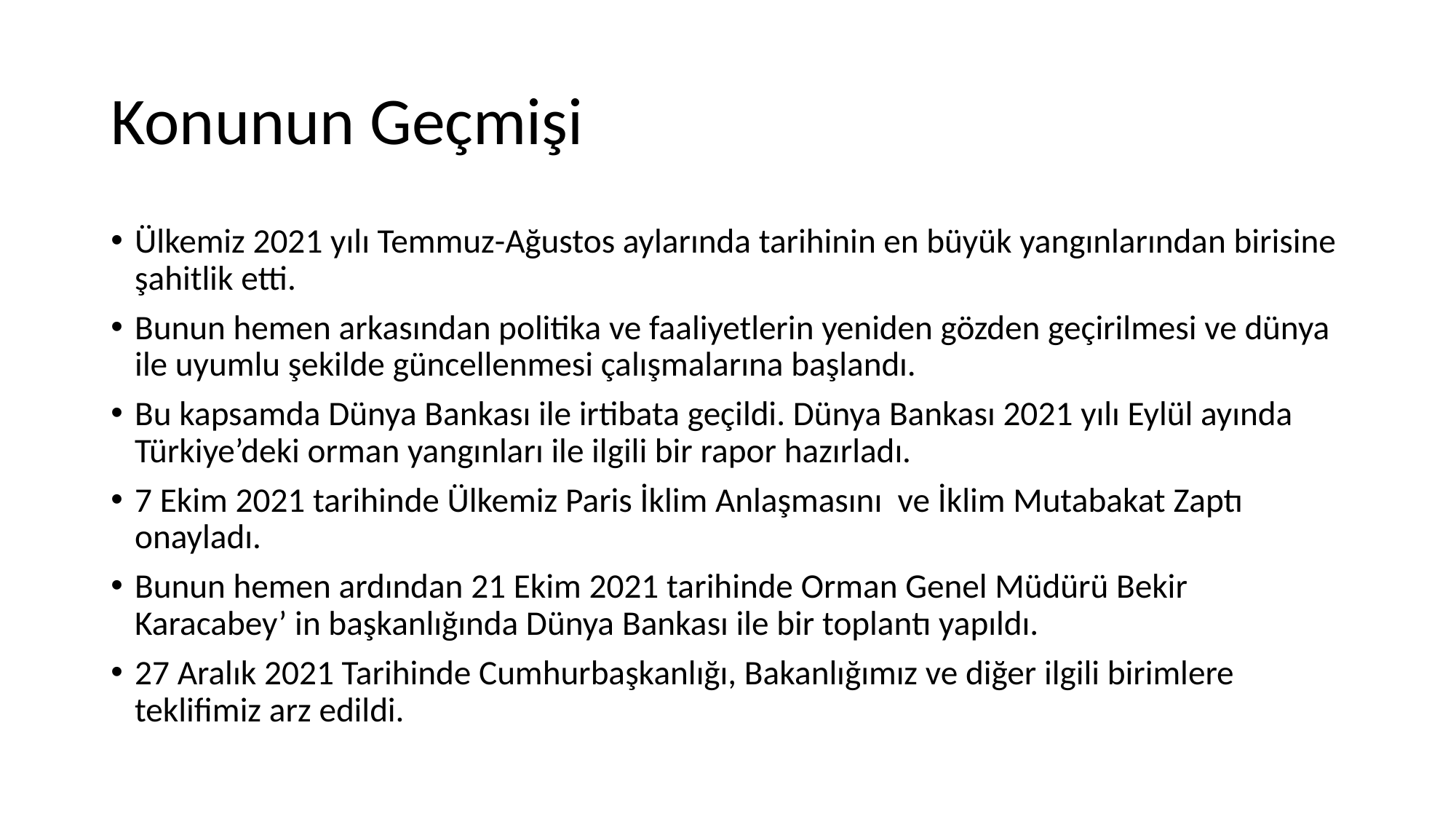

# Konunun Geçmişi
Ülkemiz 2021 yılı Temmuz-Ağustos aylarında tarihinin en büyük yangınlarından birisine şahitlik etti.
Bunun hemen arkasından politika ve faaliyetlerin yeniden gözden geçirilmesi ve dünya ile uyumlu şekilde güncellenmesi çalışmalarına başlandı.
Bu kapsamda Dünya Bankası ile irtibata geçildi. Dünya Bankası 2021 yılı Eylül ayında Türkiye’deki orman yangınları ile ilgili bir rapor hazırladı.
7 Ekim 2021 tarihinde Ülkemiz Paris İklim Anlaşmasını  ve İklim Mutabakat Zaptı onayladı.
Bunun hemen ardından 21 Ekim 2021 tarihinde Orman Genel Müdürü Bekir Karacabey’ in başkanlığında Dünya Bankası ile bir toplantı yapıldı.
27 Aralık 2021 Tarihinde Cumhurbaşkanlığı, Bakanlığımız ve diğer ilgili birimlere teklifimiz arz edildi.